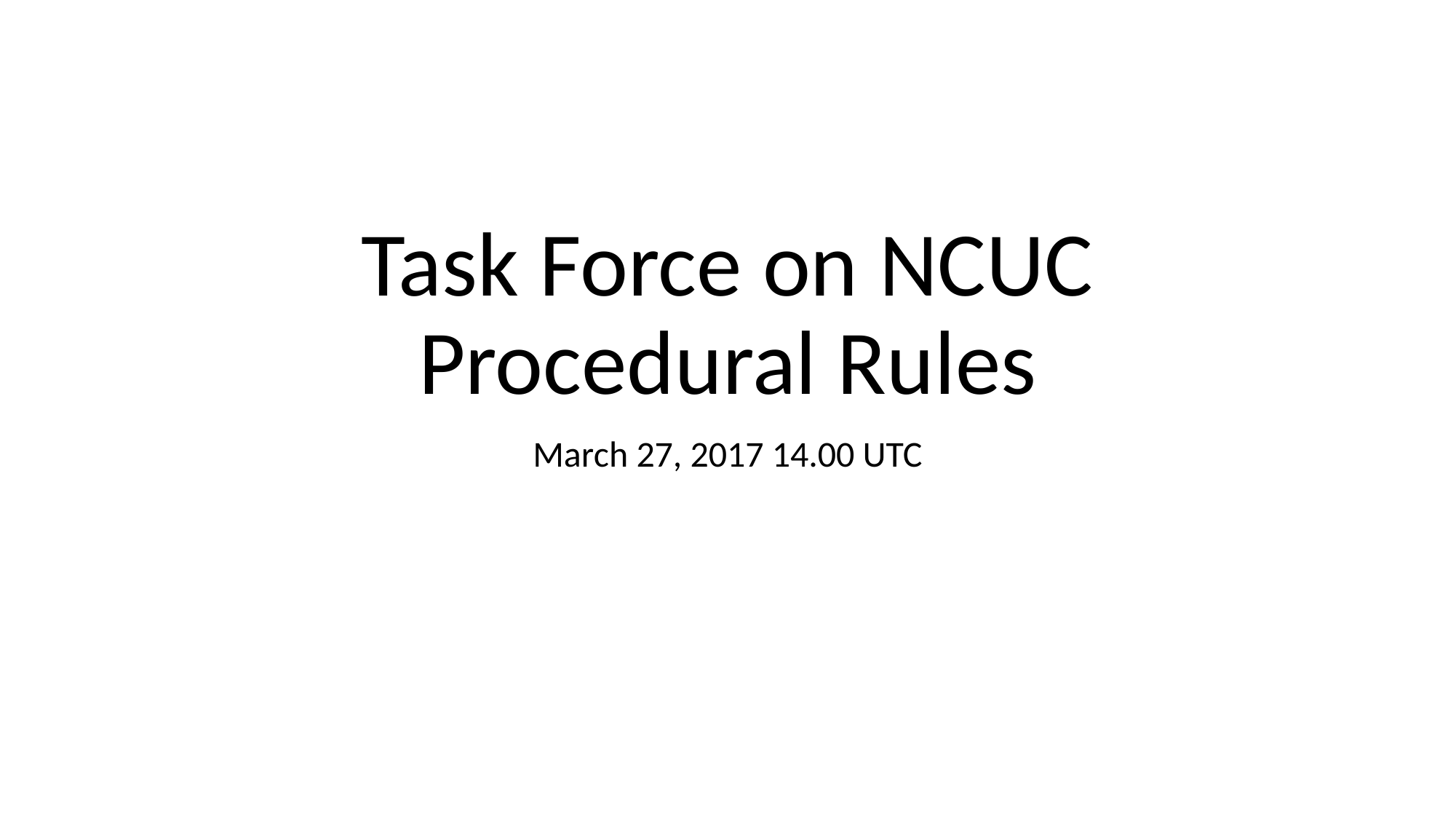

# Task Force on NCUC Procedural Rules
March 27, 2017 14.00 UTC